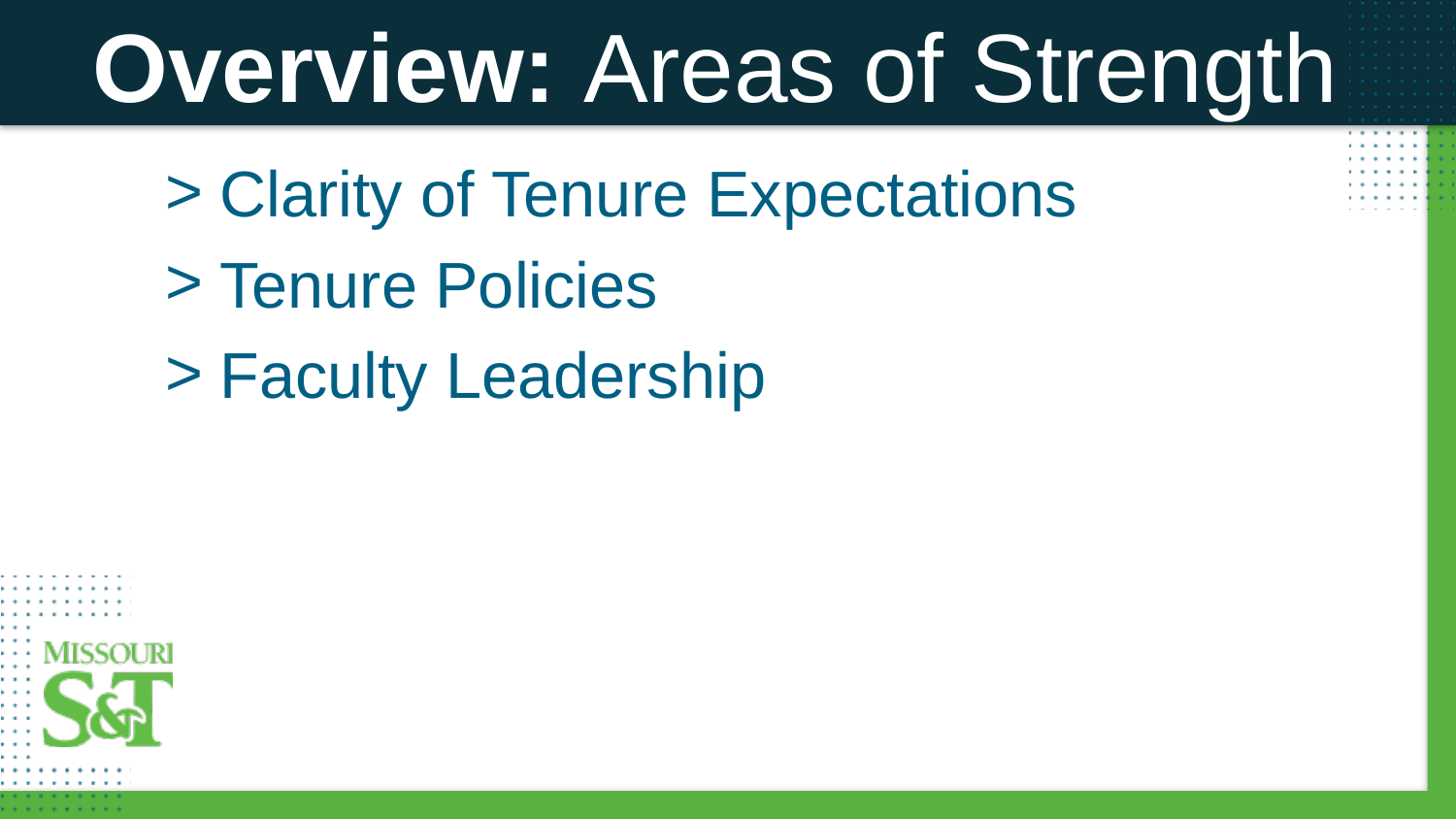

Overview: Areas of Strength
Clarity of Tenure Expectations
Tenure Policies
Faculty Leadership